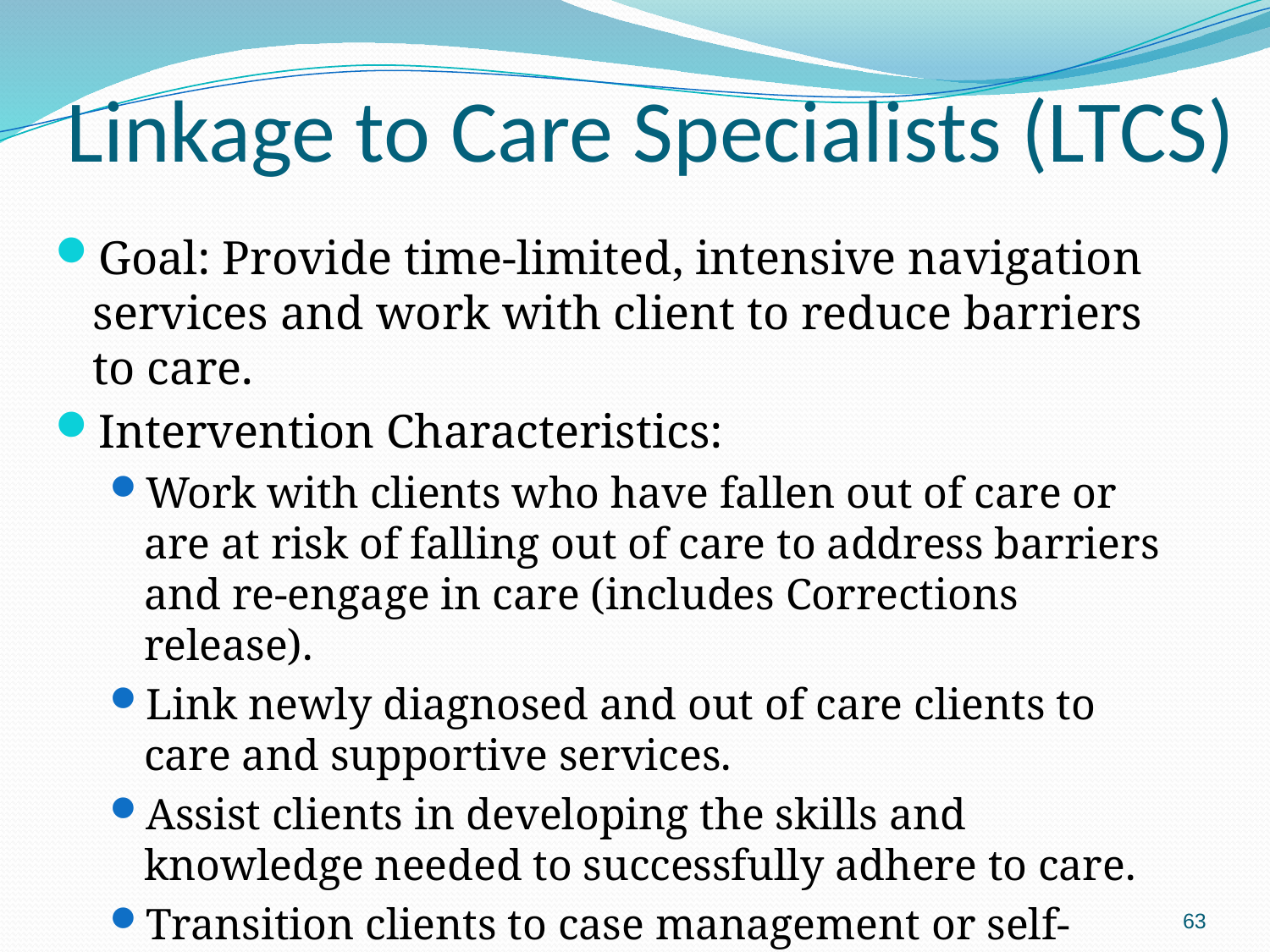

# Linkage to Care Specialists (LTCS)
Goal: Provide time-limited, intensive navigation services and work with client to reduce barriers to care.
Intervention Characteristics:
Work with clients who have fallen out of care or are at risk of falling out of care to address barriers and re-engage in care (includes Corrections release).
Link newly diagnosed and out of care clients to care and supportive services.
Assist clients in developing the skills and knowledge needed to successfully adhere to care.
Transition clients to case management or self-management.
63